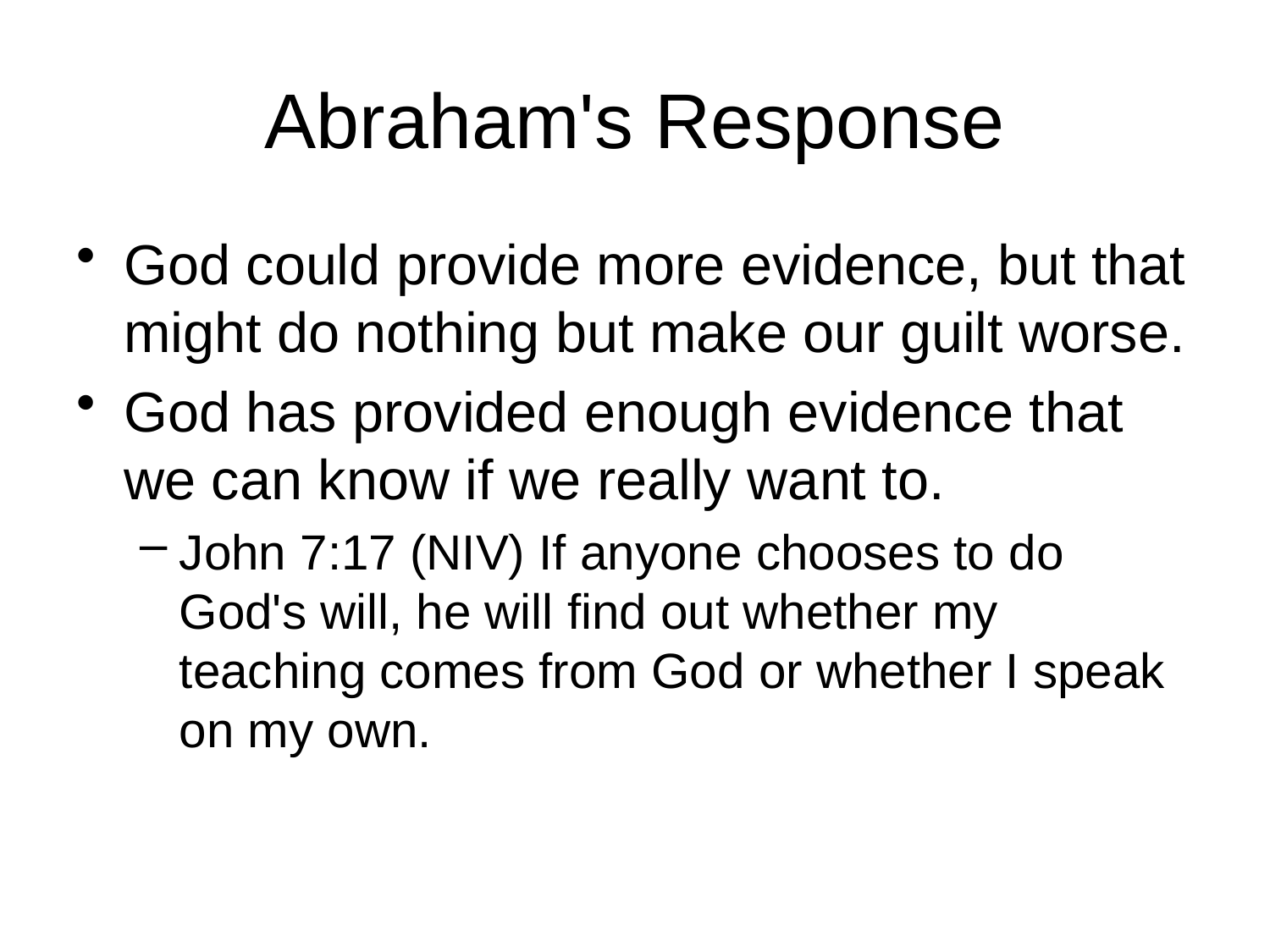

# Abraham's Response
God could provide more evidence, but that might do nothing but make our guilt worse.
God has provided enough evidence that we can know if we really want to.
John 7:17 (NIV) If anyone chooses to do God's will, he will find out whether my teaching comes from God or whether I speak on my own.